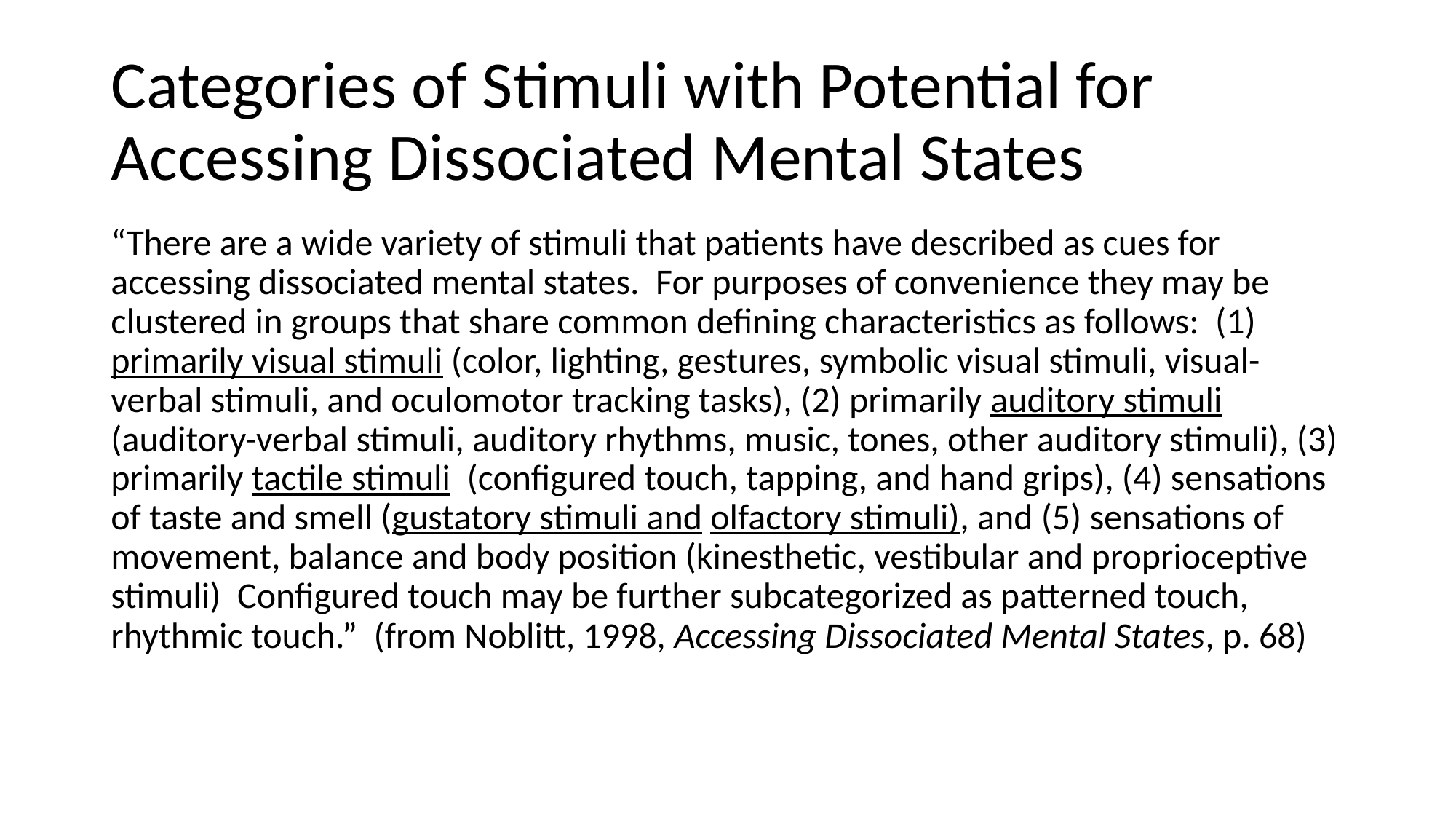

# Categories of Stimuli with Potential for Accessing Dissociated Mental States
“There are a wide variety of stimuli that patients have described as cues for accessing dissociated mental states.  For purposes of convenience they may be clustered in groups that share common defining characteristics as follows:  (1) primarily visual stimuli (color, lighting, gestures, symbolic visual stimuli, visual-verbal stimuli, and oculomotor tracking tasks), (2) primarily auditory stimuli (auditory-verbal stimuli, auditory rhythms, music, tones, other auditory stimuli), (3) primarily tactile stimuli  (configured touch, tapping, and hand grips), (4) sensations of taste and smell (gustatory stimuli and olfactory stimuli), and (5) sensations of movement, balance and body position (kinesthetic, vestibular and proprioceptive stimuli)  Configured touch may be further subcategorized as patterned touch, rhythmic touch.”  (from Noblitt, 1998, Accessing Dissociated Mental States, p. 68)